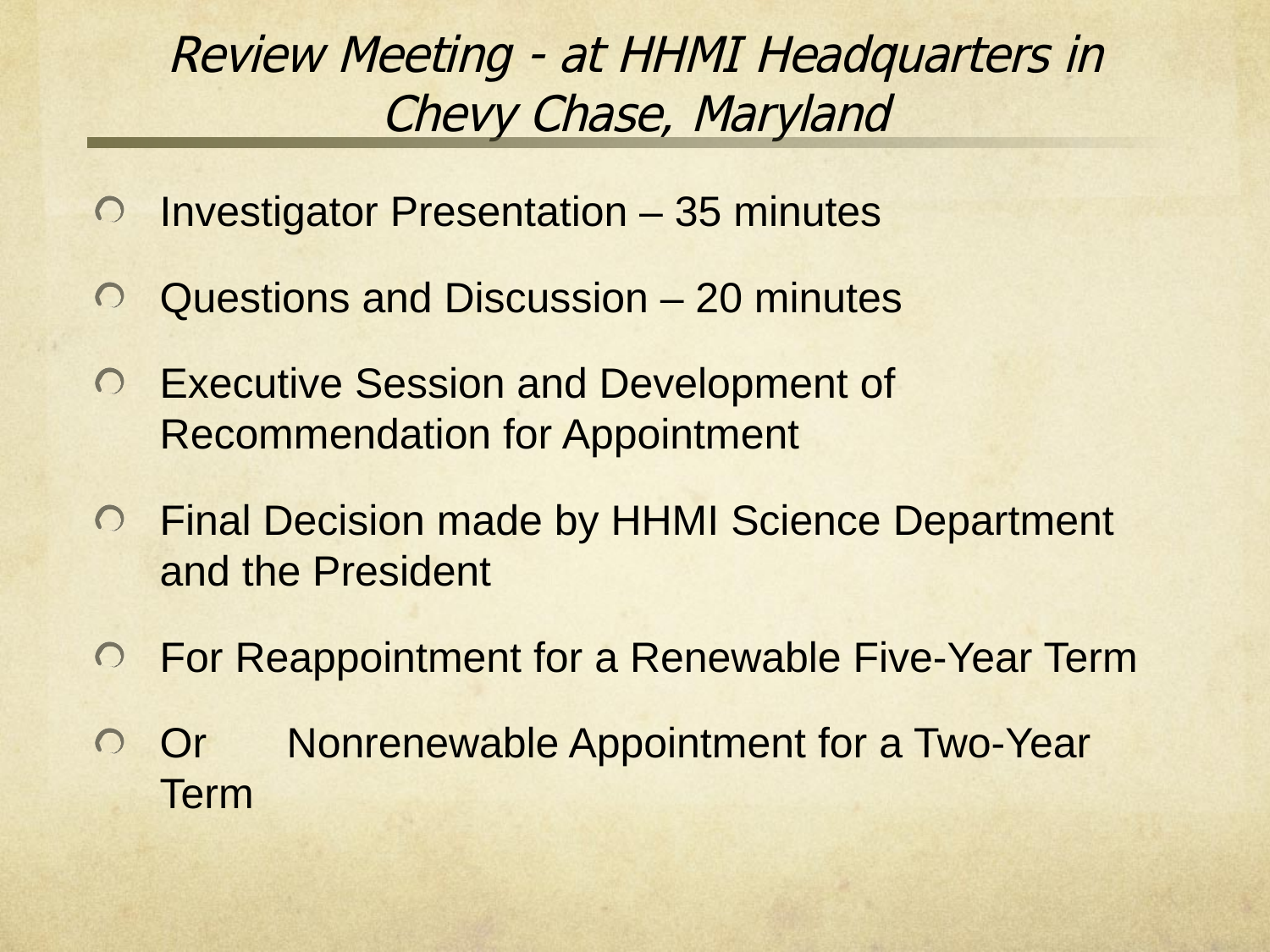

# Review Meeting - at HHMI Headquarters in Chevy Chase, Maryland

Investigator Presentation – 35 minutes
Questions and Discussion – 20 minutes
Executive Session and Development of Recommendation for Appointment
Final Decision made by HHMI Science Department and the President
For Reappointment for a Renewable Five-Year Term
Or	Nonrenewable Appointment for a Two-Year Term